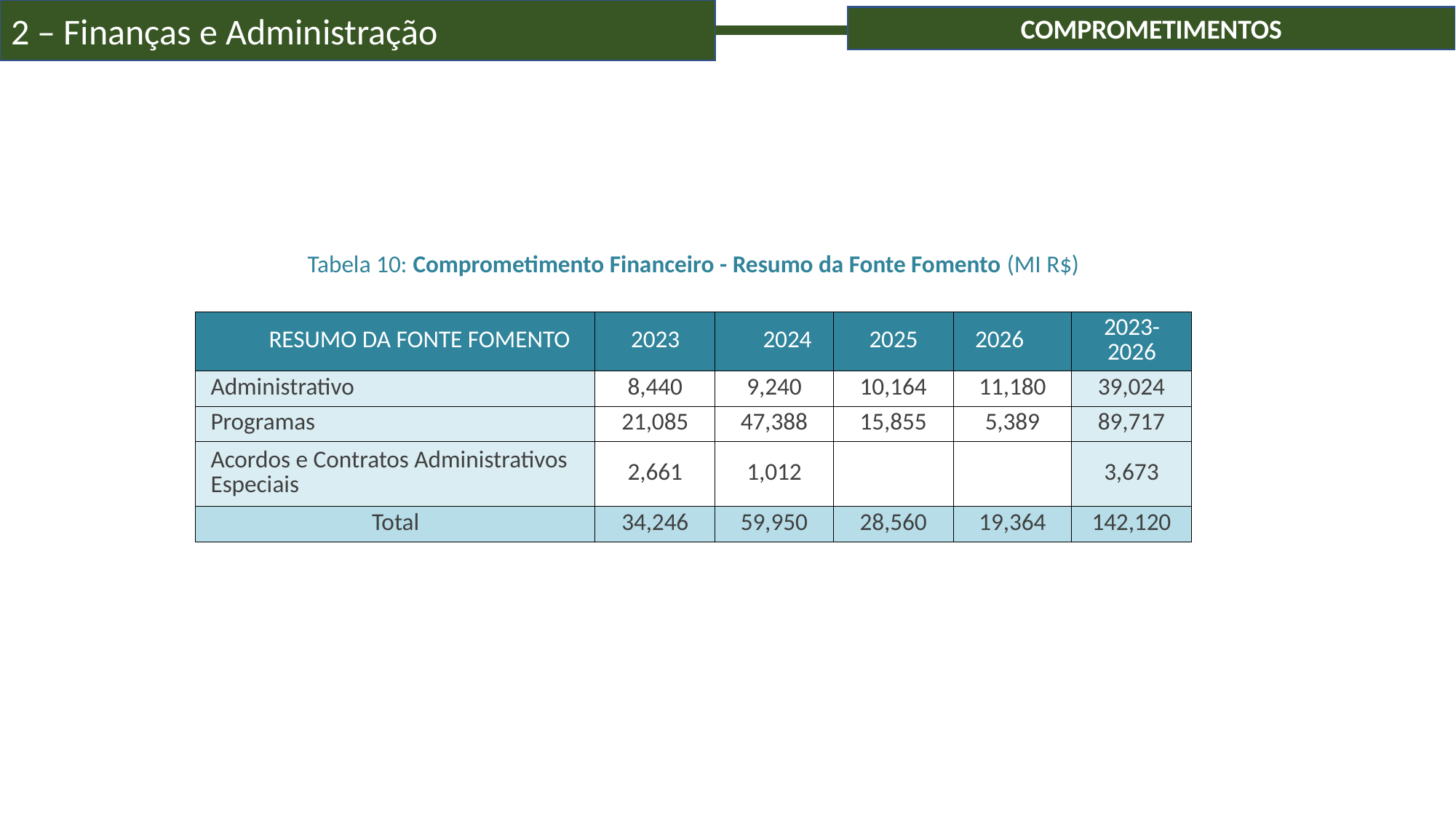

2 – Finanças e Administração
COMPROMETIMENTOS
Tabela 10: Comprometimento Financeiro - Resumo da Fonte Fomento (MI R$)

| RESUMO DA FONTE FOMENTO | 2023 | 2024 | 2025 | 2026 | 2023-2026 |
| --- | --- | --- | --- | --- | --- |
| Administrativo | 8,440 | 9,240 | 10,164 | 11,180 | 39,024 |
| Programas | 21,085 | 47,388 | 15,855 | 5,389 | 89,717 |
| Acordos e Contratos Administrativos Especiais | 2,661 | 1,012 |  |  | 3,673 |
| Total | 34,246 | 59,950 | 28,560 | 19,364 | 142,120 |